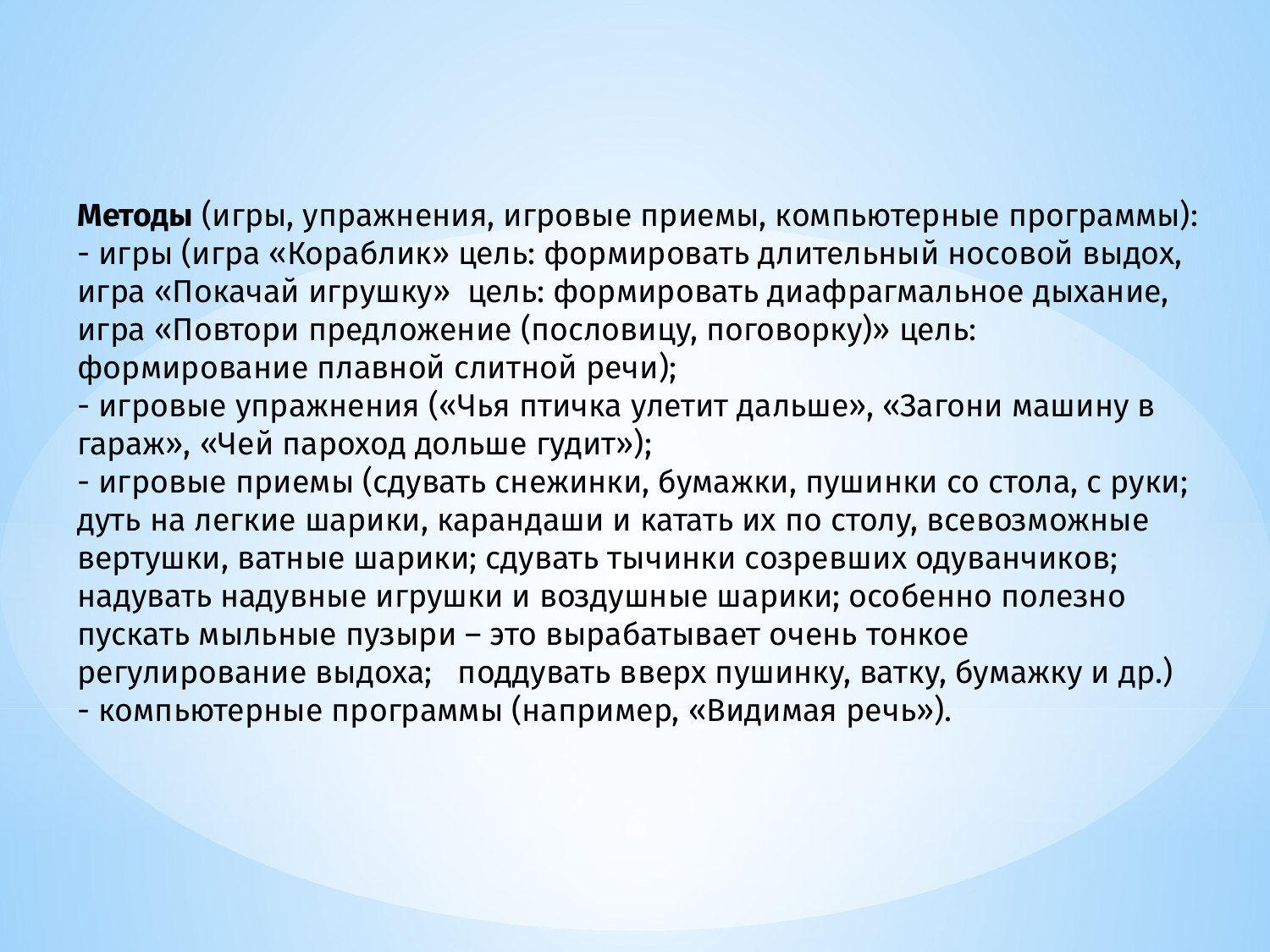

Методы (игры, упражнения, игровые приемы, компьютерные программы):
- игры (игра «Кораблик» цель: формировать длительный носовой выдох, игра «Покачай игрушку»  цель: формировать диафрагмальное дыхание, игра «Повтори предложение (пословицу, поговорку)» цель: формирование плавной слитной речи);
- игровые упражнения («Чья птичка улетит дальше», «Загони машину в гараж», «Чей пароход дольше гудит»);
- игровые приемы (сдувать снежинки, бумажки, пушинки со стола, с руки;  дуть на легкие шарики, карандаши и катать их по столу, всевозможные вертушки, ватные шарики; сдувать тычинки созревших одуванчиков; надувать надувные игрушки и воздушные шарики; особенно полезно пускать мыльные пузыри – это вырабатывает очень тонкое регулирование выдоха;   поддувать вверх пушинку, ватку, бумажку и др.)
- компьютерные программы (например, «Видимая речь»).